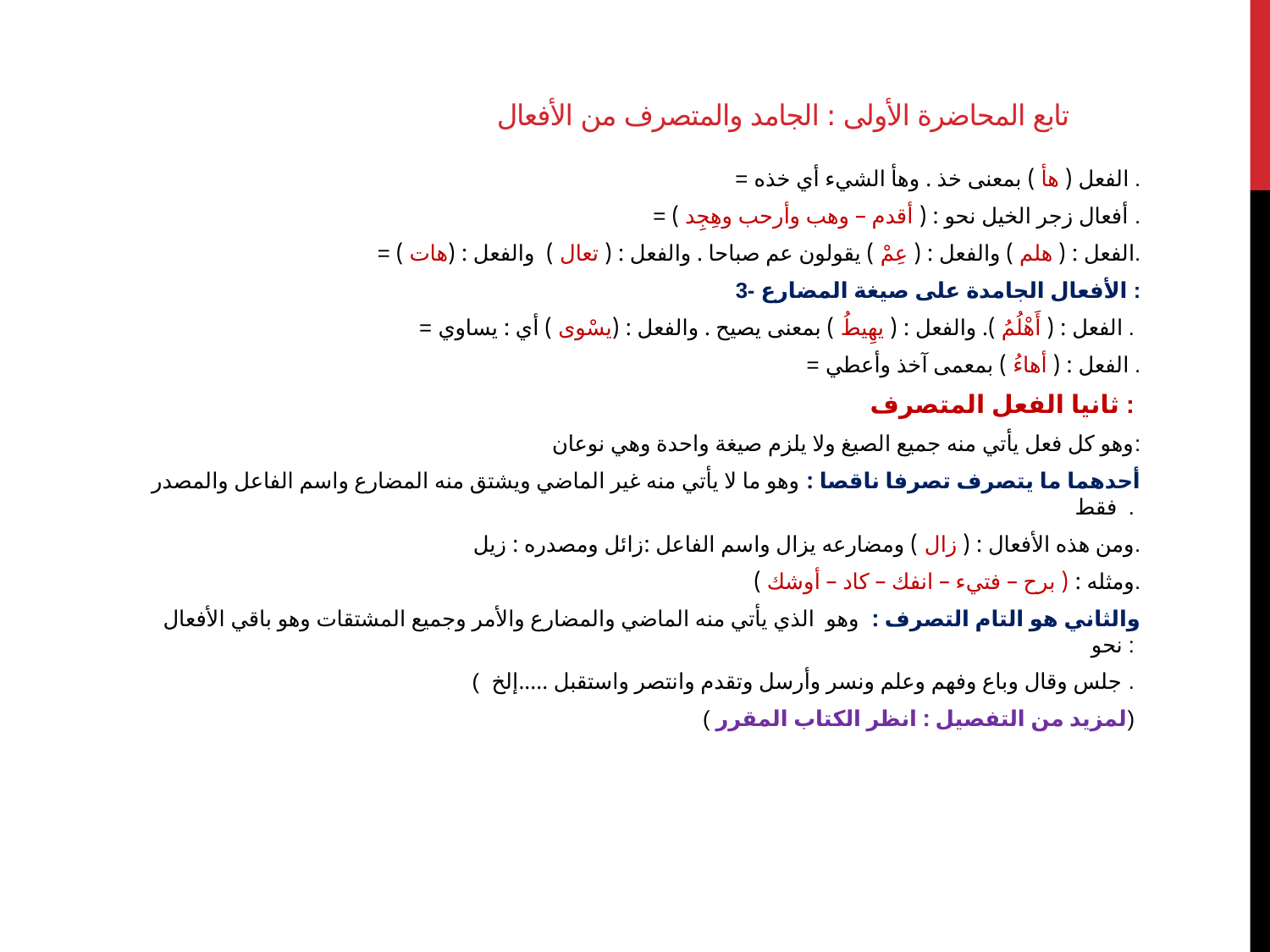

# تابع المحاضرة الأولى : الجامد والمتصرف من الأفعال
= الفعل ( هأ ) بمعنى خذ . وهأ الشيء أي خذه .
= أفعال زجر الخيل نحو : ( أقدم – وهب وأرحب وهِجِد ) .
= الفعل : ( هلم ) والفعل : ( عِمْ ) يقولون عم صباحا . والفعل : ( تعال )  والفعل : (هات ).
3- الأفعال الجامدة على صيغة المضارع :
= الفعل : ( أَهْلُمُ ). والفعل : ( يهِيطُ ) بمعنى يصيح . والفعل : (يسْوى ) أي : يساوي .
= الفعل : ( أهاءُ ) بمعمى آخذ وأعطي .
ثانيا الفعل المتصرف :
وهو كل فعل يأتي منه جميع الصيغ ولا يلزم صيغة واحدة وهي نوعان:
أحدهما ما يتصرف تصرفا ناقصا : وهو ما لا يأتي منه غير الماضي ويشتق منه المضارع واسم الفاعل والمصدر فقط  .
ومن هذه الأفعال : ( زال ) ومضارعه يزال واسم الفاعل :زائل ومصدره : زيل.
ومثله : ( برح – فتيء – انفك – كاد – أوشك ).
والثاني هو التام التصرف :  وهو  الذي يأتي منه الماضي والمضارع والأمر وجميع المشتقات وهو باقي الأفعال نحو :
(  جلس وقال وباع وفهم وعلم ونسر وأرسل وتقدم وانتصر واستقبل .....إلخ .
( لمزيد من التفصيل : انظر الكتاب المقرر)